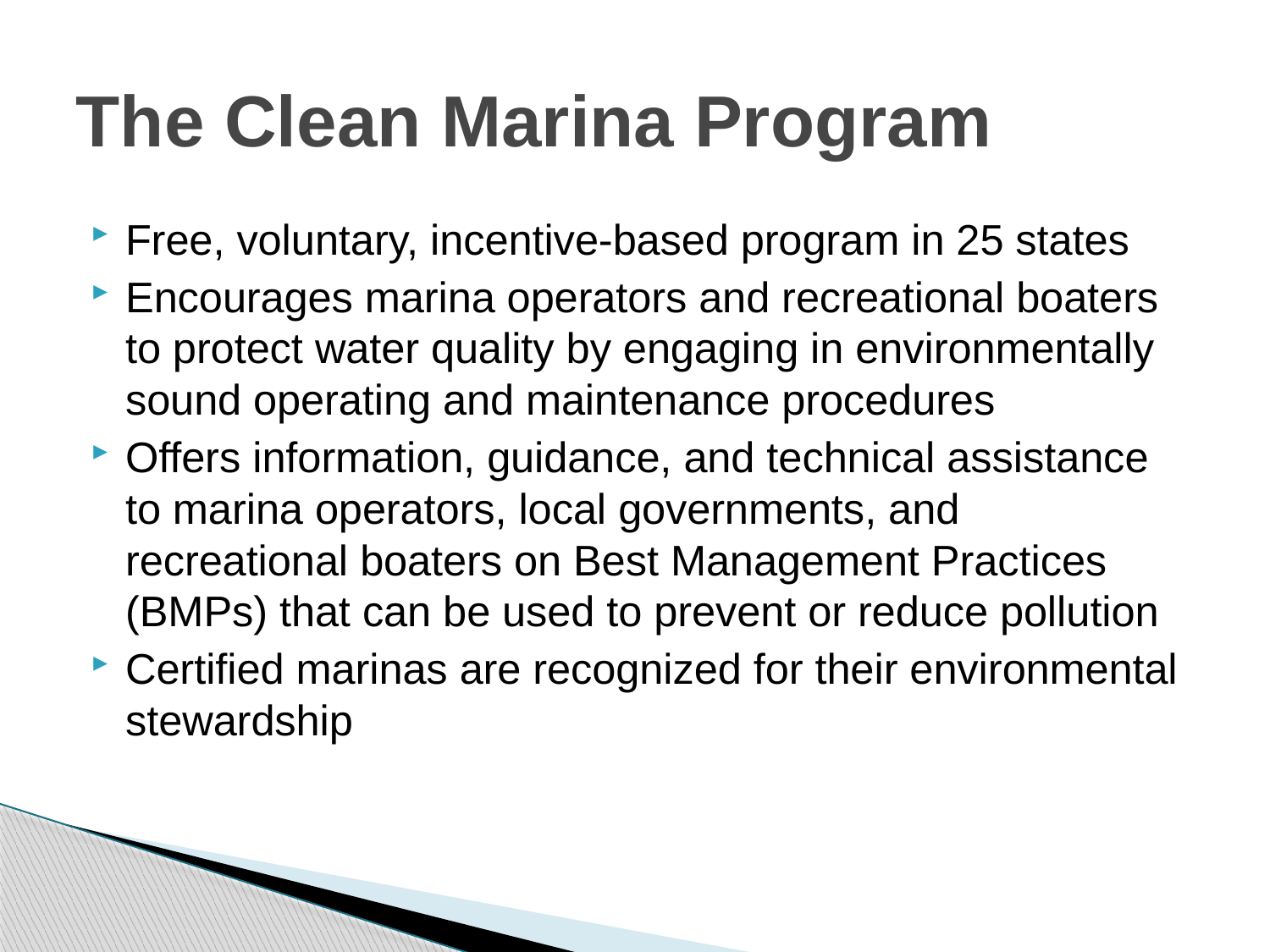

# The Clean Marina Program
Free, voluntary, incentive-based program in 25 states
Encourages marina operators and recreational boaters to protect water quality by engaging in environmentally sound operating and maintenance procedures
Offers information, guidance, and technical assistance to marina operators, local governments, and recreational boaters on Best Management Practices (BMPs) that can be used to prevent or reduce pollution
Certified marinas are recognized for their environmental stewardship